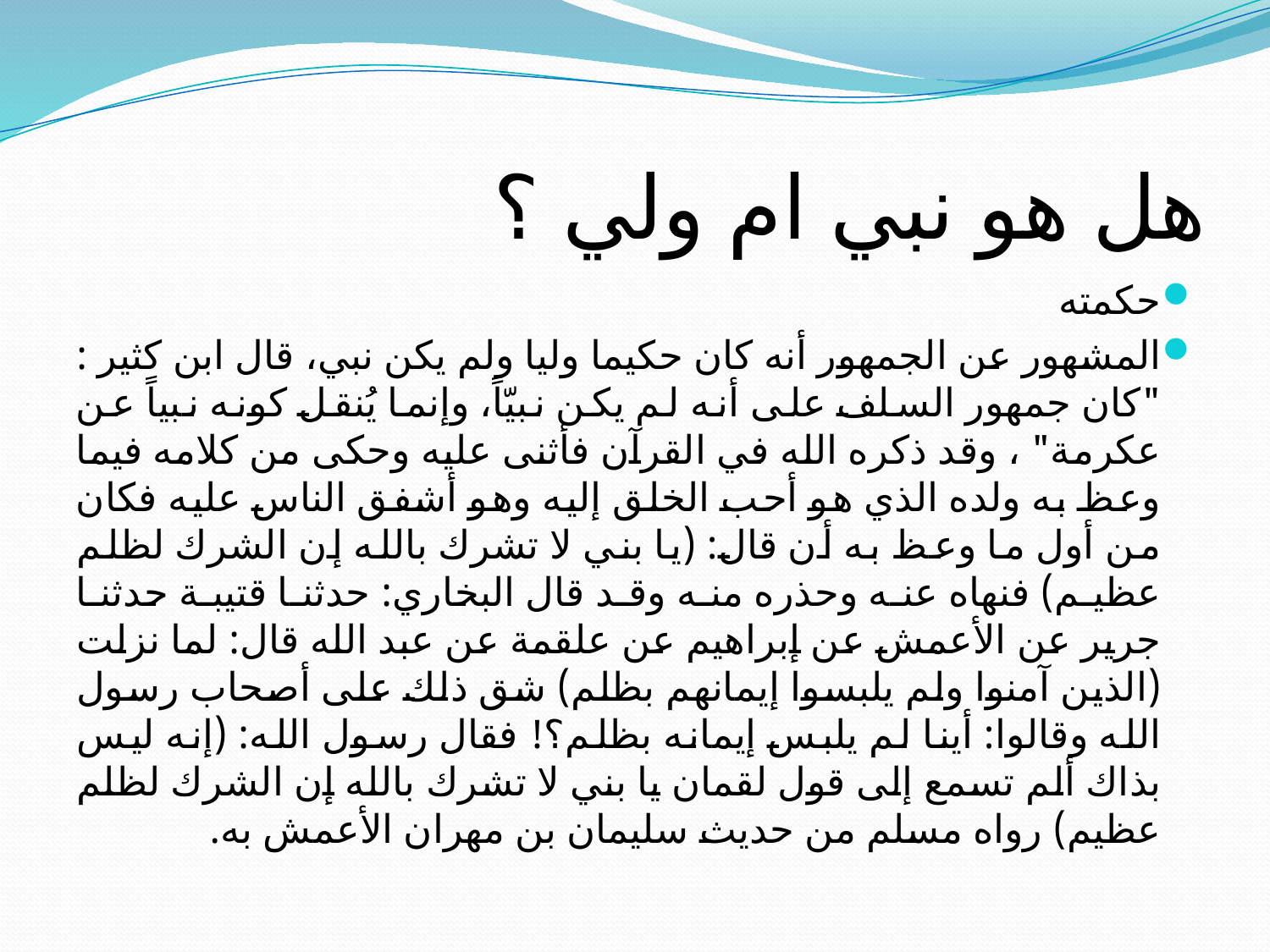

# هل هو نبي ام ولي ؟
حكمته
المشهور عن الجمهور أنه كان حكيما وليا ولم يكن نبي، قال ابن كثير : "كان جمهور السلف على أنه لم يكن نبيّاً، وإنما يُنقل كونه نبياً عن عكرمة" ، وقد ذكره الله في القرآن فأثنى عليه وحكى من كلامه فيما وعظ به ولده الذي هو أحب الخلق إليه وهو أشفق الناس عليه فكان من أول ما وعظ به أن قال: (يا بني لا تشرك بالله إن الشرك لظلم عظيم) فنهاه عنه وحذره منه وقد قال البخاري: حدثنا قتيبة حدثنا جرير عن الأعمش عن إبراهيم عن علقمة عن عبد الله قال: لما نزلت (الذين آمنوا ولم يلبسوا إيمانهم بظلم) شق ذلك على أصحاب رسول الله وقالوا: أينا لم يلبس إيمانه بظلم؟! فقال رسول الله: (إنه ليس بذاك ألم تسمع إلى قول لقمان يا بني لا تشرك بالله إن الشرك لظلم عظيم) رواه مسلم من حديث سليمان بن مهران الأعمش به.